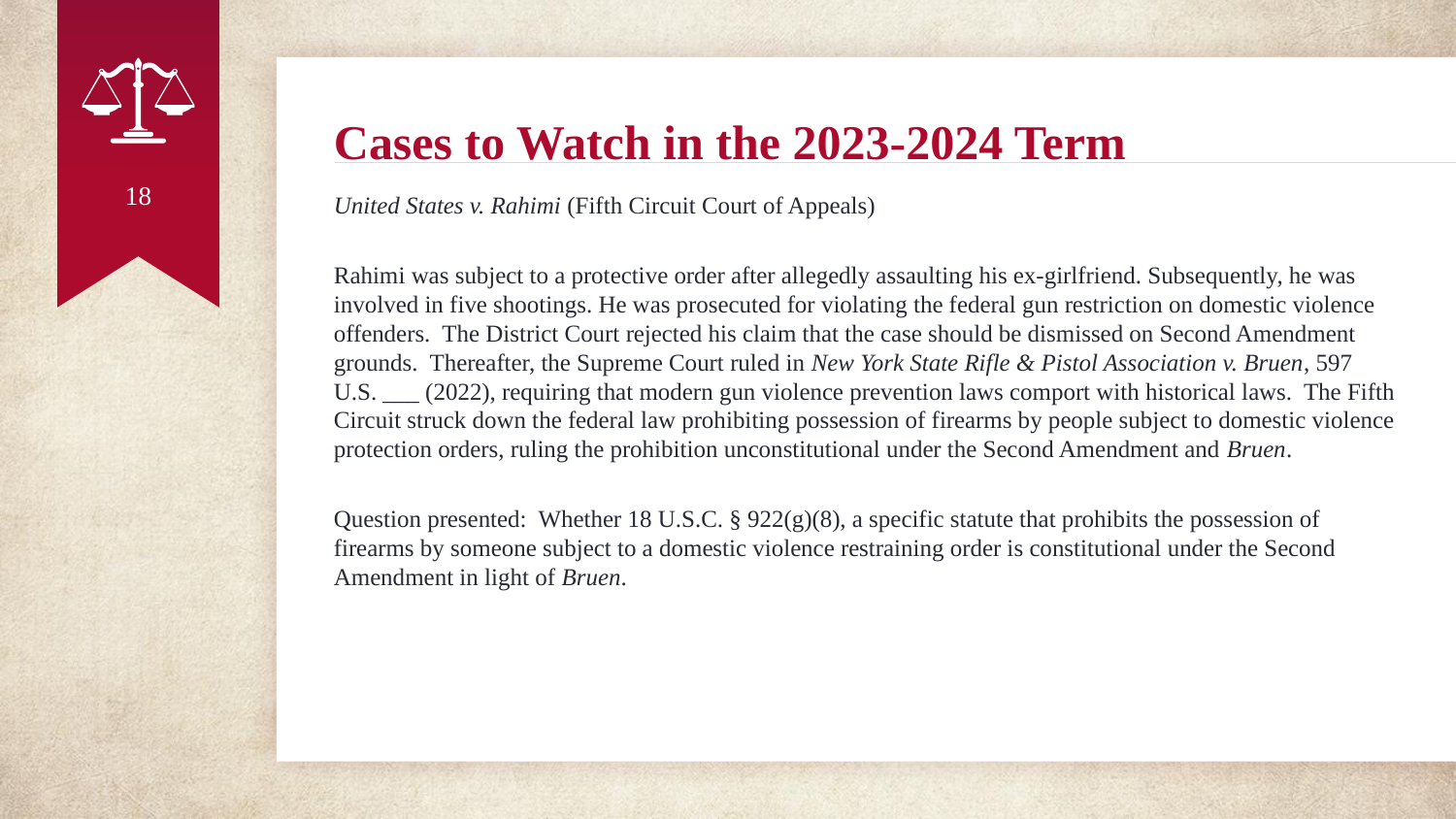

# Cases to Watch in the 2023-2024 Term
18
United States v. Rahimi (Fifth Circuit Court of Appeals)
Rahimi was subject to a protective order after allegedly assaulting his ex-girlfriend. Subsequently, he was involved in five shootings. He was prosecuted for violating the federal gun restriction on domestic violence offenders.  The District Court rejected his claim that the case should be dismissed on Second Amendment grounds.  Thereafter, the Supreme Court ruled in New York State Rifle & Pistol Association v. Bruen, 597 U.S. ___ (2022), requiring that modern gun violence prevention laws comport with historical laws.  The Fifth Circuit struck down the federal law prohibiting possession of firearms by people subject to domestic violence protection orders, ruling the prohibition unconstitutional under the Second Amendment and Bruen.
Question presented:  Whether 18 U.S.C. § 922(g)(8), a specific statute that prohibits the possession of firearms by someone subject to a domestic violence restraining order is constitutional under the Second Amendment in light of Bruen.